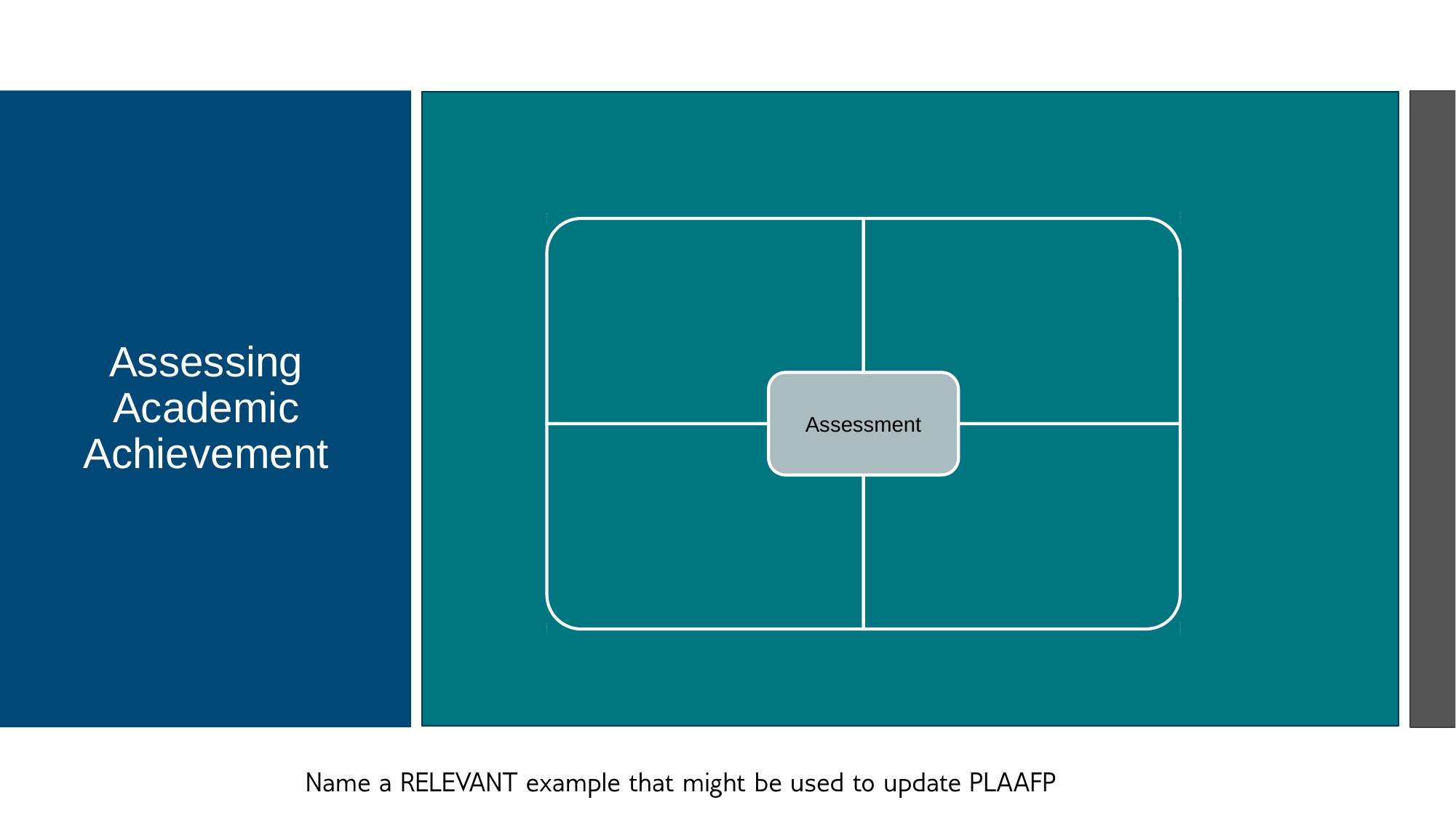

# Assessing Academic Achievement
Assessment
Summative
Formative
Diagnostic
Benchmark
Name a RELEVANT example that might be used to update PLAAFP